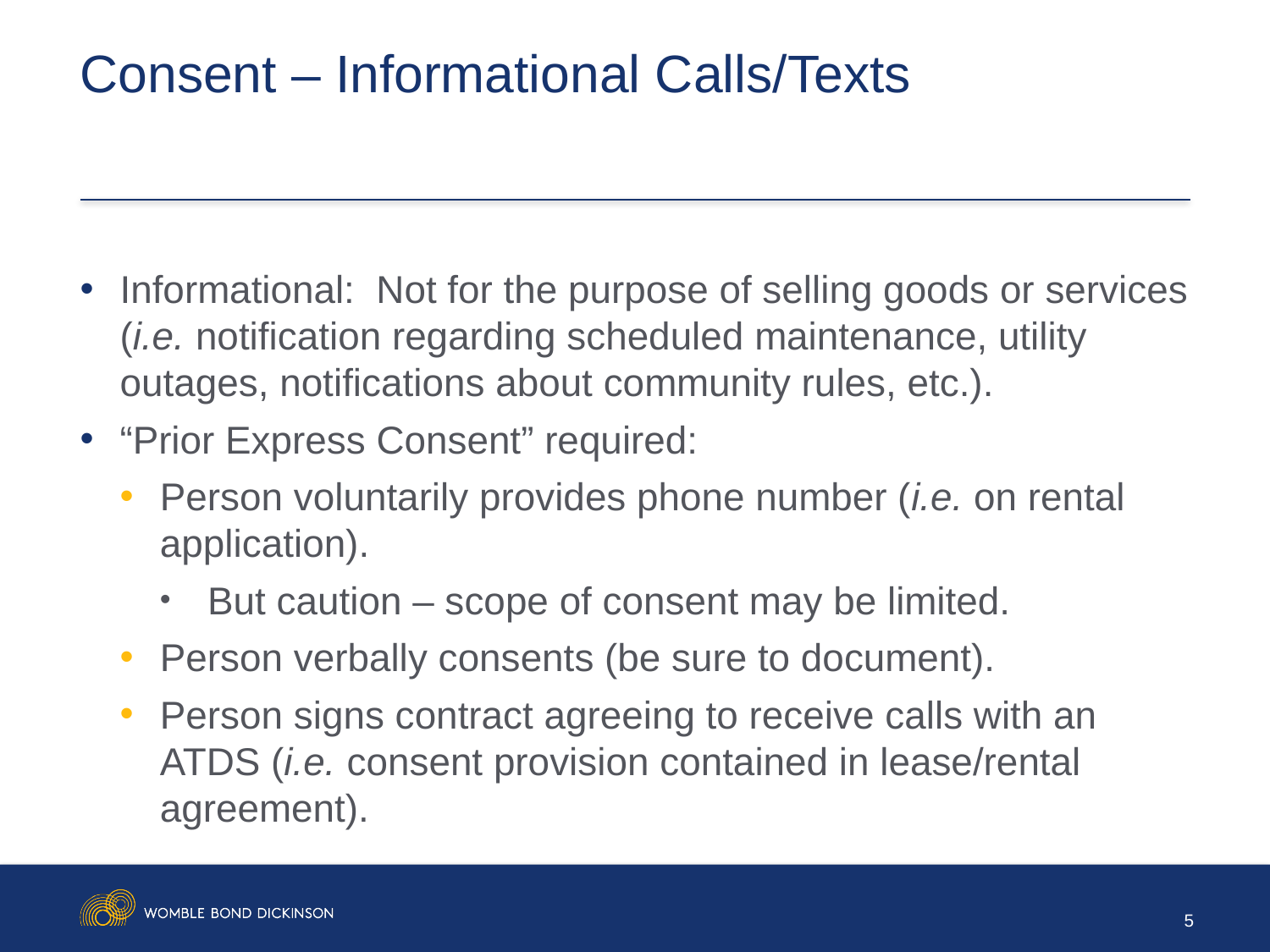

# Consent – Informational Calls/Texts
Informational:  Not for the purpose of selling goods or services (i.e. notification regarding scheduled maintenance, utility outages, notifications about community rules, etc.).
“Prior Express Consent” required:
Person voluntarily provides phone number (i.e. on rental application).
But caution – scope of consent may be limited.
Person verbally consents (be sure to document).
Person signs contract agreeing to receive calls with an ATDS (i.e. consent provision contained in lease/rental agreement).

5